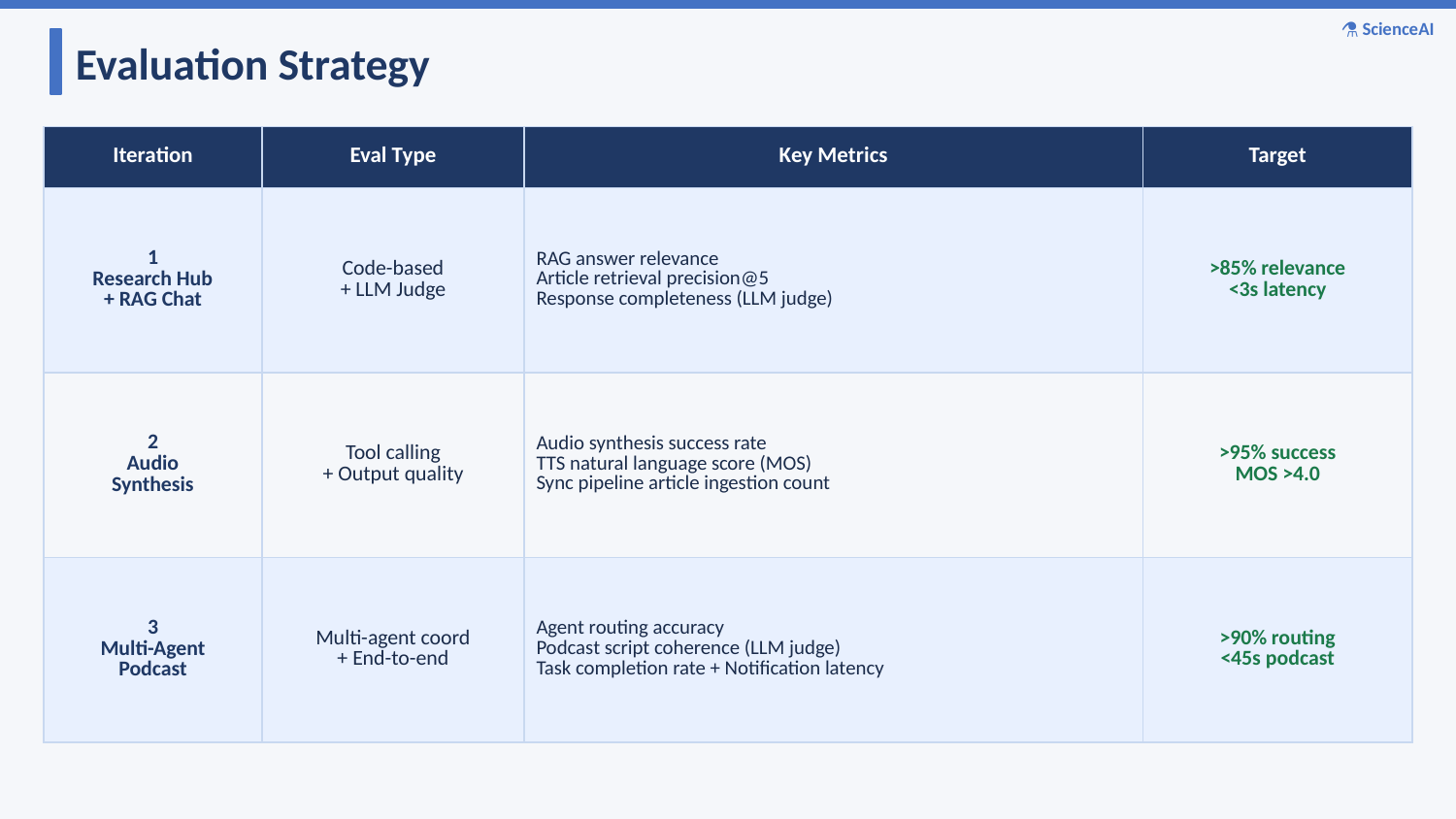

⚗ ScienceAI
Evaluation Strategy

| Iteration | Eval Type | Key Metrics | Target |
| --- | --- | --- | --- |
| 1 Research Hub + RAG Chat | Code-based + LLM Judge | RAG answer relevance Article retrieval precision@5 Response completeness (LLM judge) | >85% relevance <3s latency |
| 2 Audio Synthesis | Tool calling + Output quality | Audio synthesis success rate TTS natural language score (MOS) Sync pipeline article ingestion count | >95% success MOS >4.0 |
| 3 Multi-Agent Podcast | Multi-agent coord + End-to-end | Agent routing accuracy Podcast script coherence (LLM judge) Task completion rate + Notification latency | >90% routing <45s podcast |